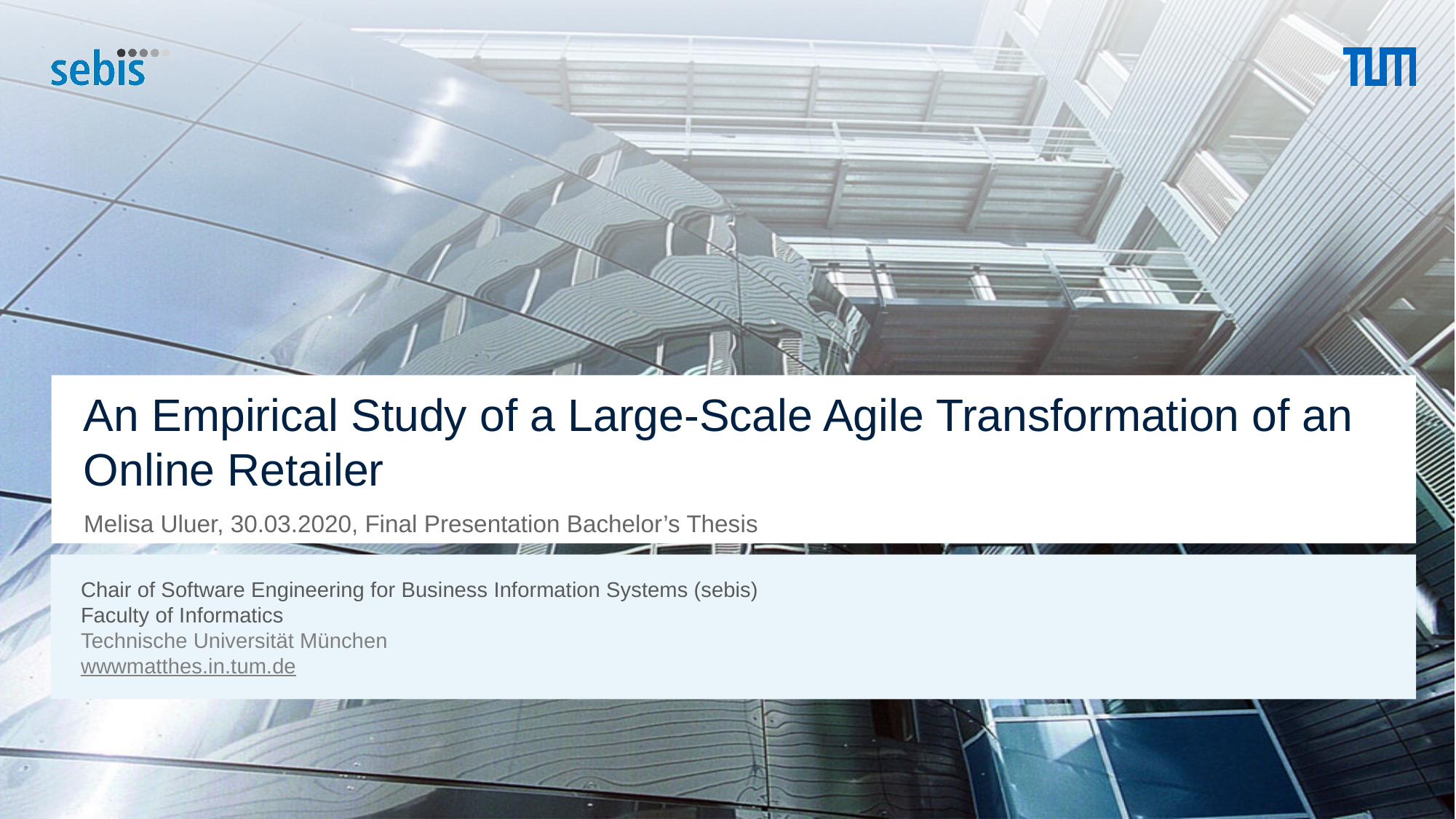

# An Empirical Study of a Large-Scale Agile Transformation of an Online Retailer
Melisa Uluer, 30.03.2020, Final Presentation Bachelor’s Thesis